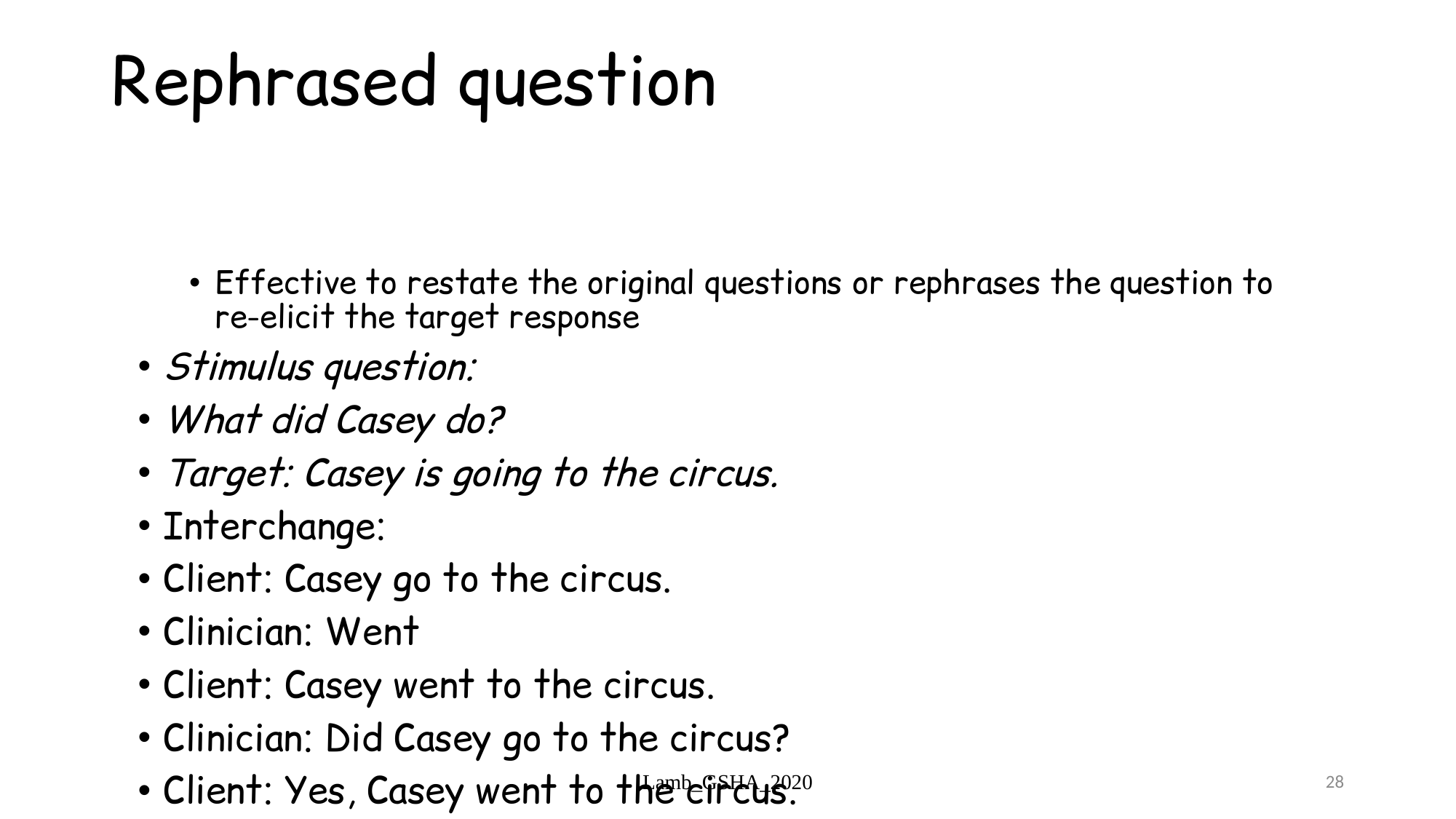

# Rephrased question
Effective to restate the original questions or rephrases the question to re-elicit the target response
Stimulus question:
What did Casey do?
Target: Casey is going to the circus.
Interchange:
Client: Casey go to the circus.
Clinician: Went
Client: Casey went to the circus.
Clinician: Did Casey go to the circus?
Client: Yes, Casey went to the circus.

Lamb_GSHA_2020
28